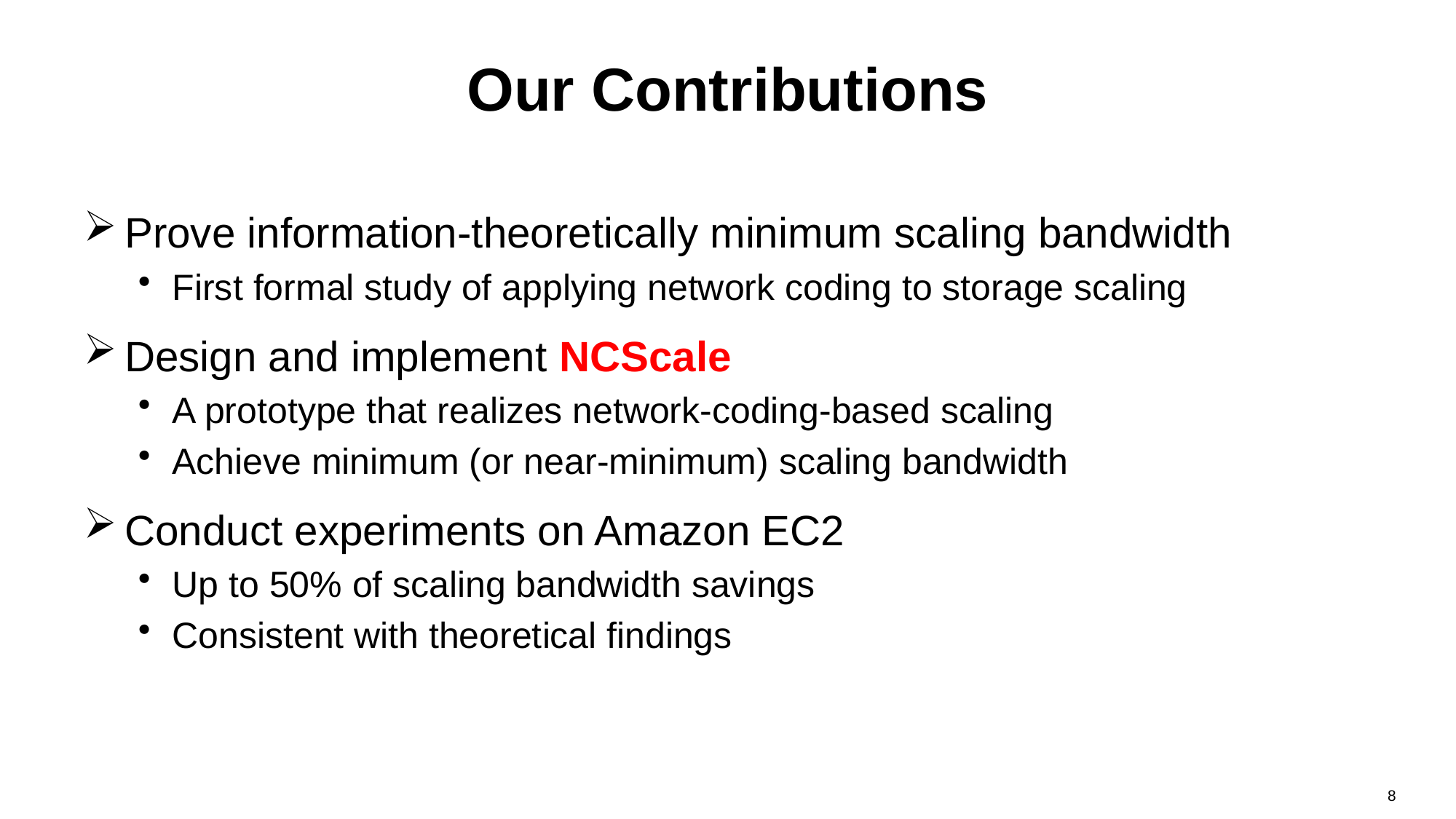

# Our Contributions
Prove information-theoretically minimum scaling bandwidth
First formal study of applying network coding to storage scaling
Design and implement NCScale
A prototype that realizes network-coding-based scaling
Achieve minimum (or near-minimum) scaling bandwidth
Conduct experiments on Amazon EC2
Up to 50% of scaling bandwidth savings
Consistent with theoretical findings
8